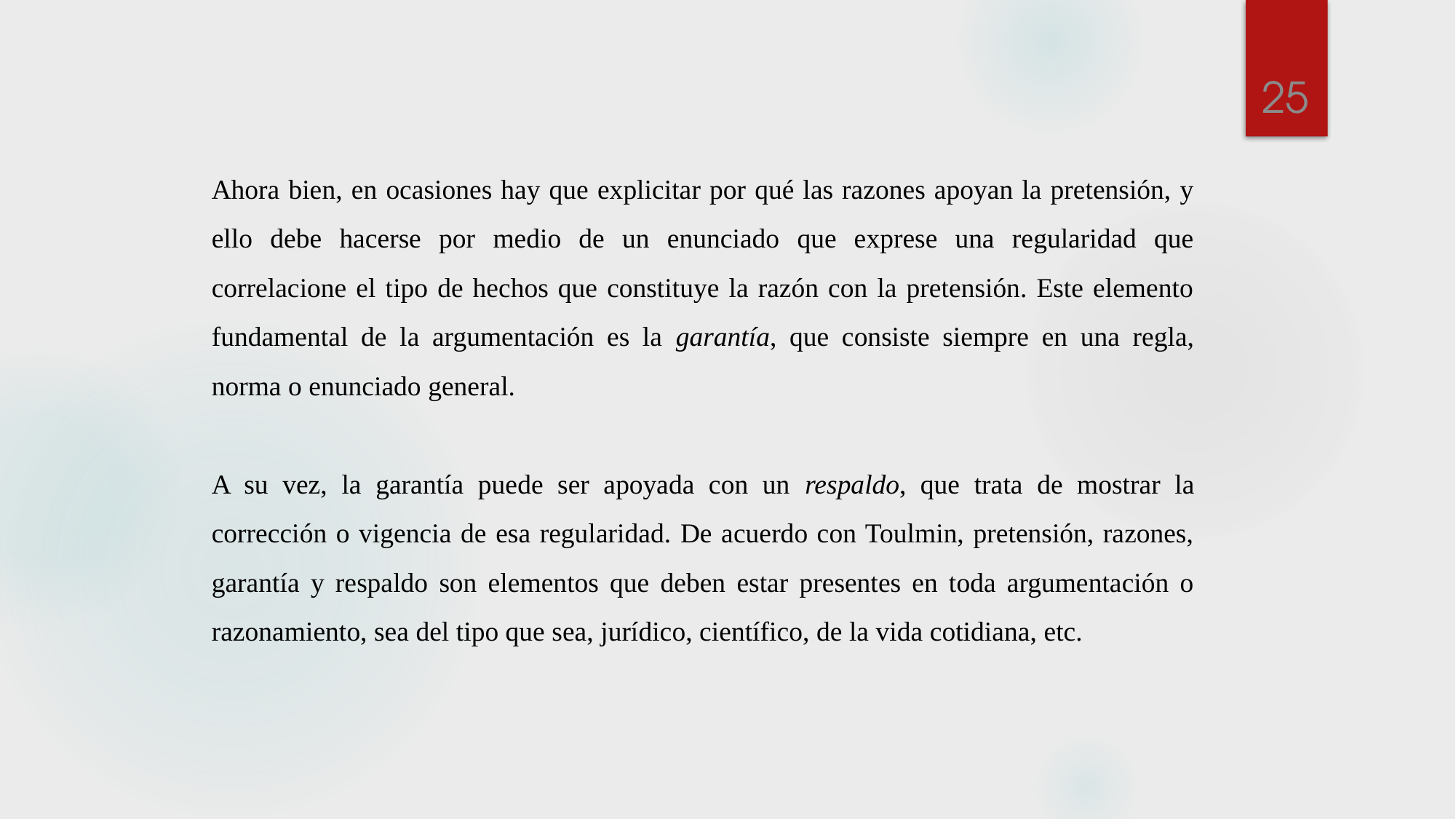

25
Ahora bien, en ocasiones hay que explicitar por qué las razones apoyan la pretensión, y ello debe hacerse por medio de un enunciado que exprese una regularidad que correlacione el tipo de hechos que constituye la razón con la pretensión. Este elemento fundamental de la argumentación es la garantía, que consiste siempre en una regla, norma o enunciado general.

A su vez, la garantía puede ser apoyada con un respaldo, que trata de mostrar la corrección o vigencia de esa regularidad. De acuerdo con Toulmin, pretensión, razones, garantía y respaldo son elementos que deben estar presentes en toda argumentación o razonamiento, sea del tipo que sea, jurídico, científico, de la vida cotidiana, etc.